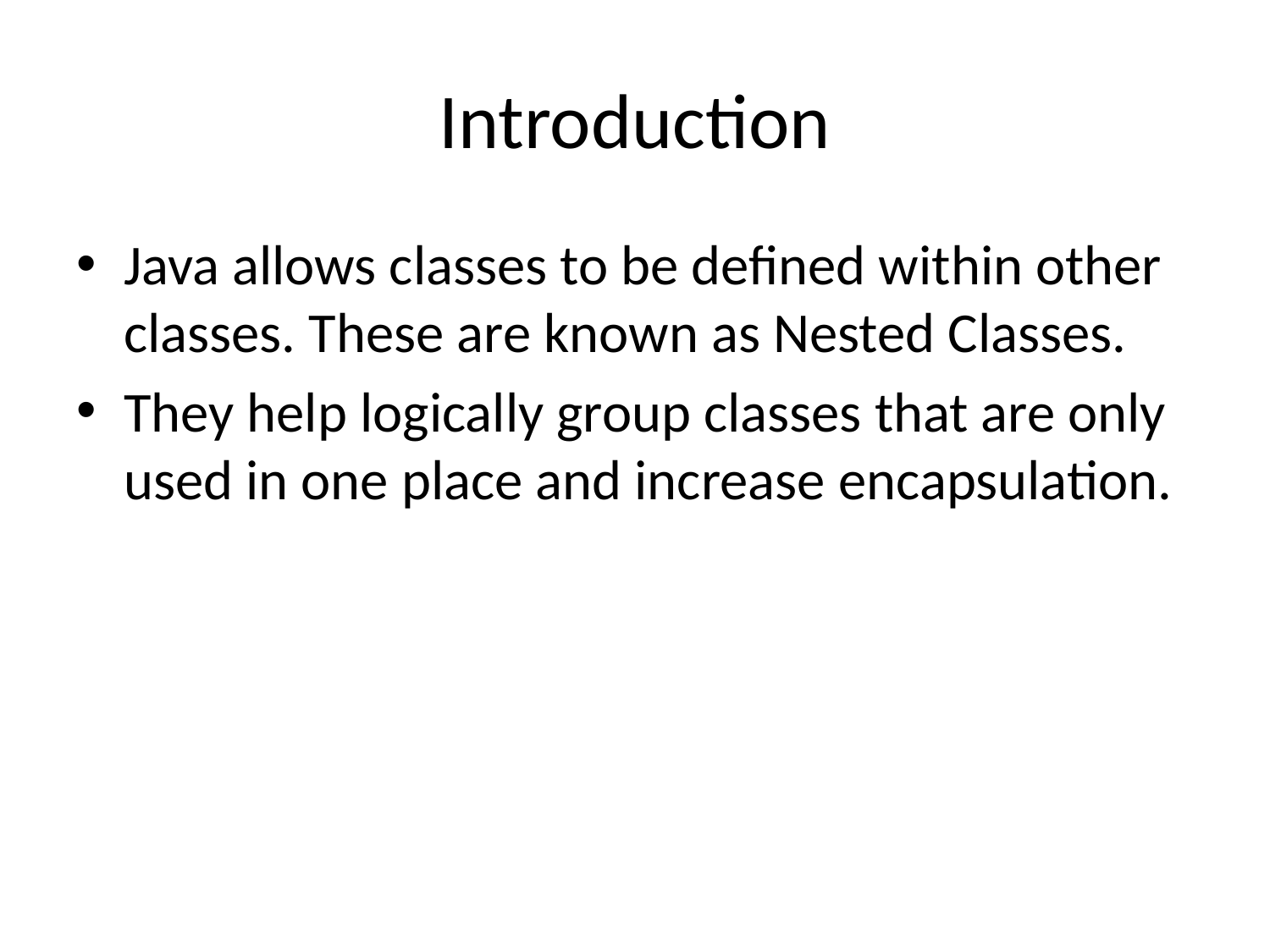

# Introduction
Java allows classes to be defined within other classes. These are known as Nested Classes.
They help logically group classes that are only used in one place and increase encapsulation.